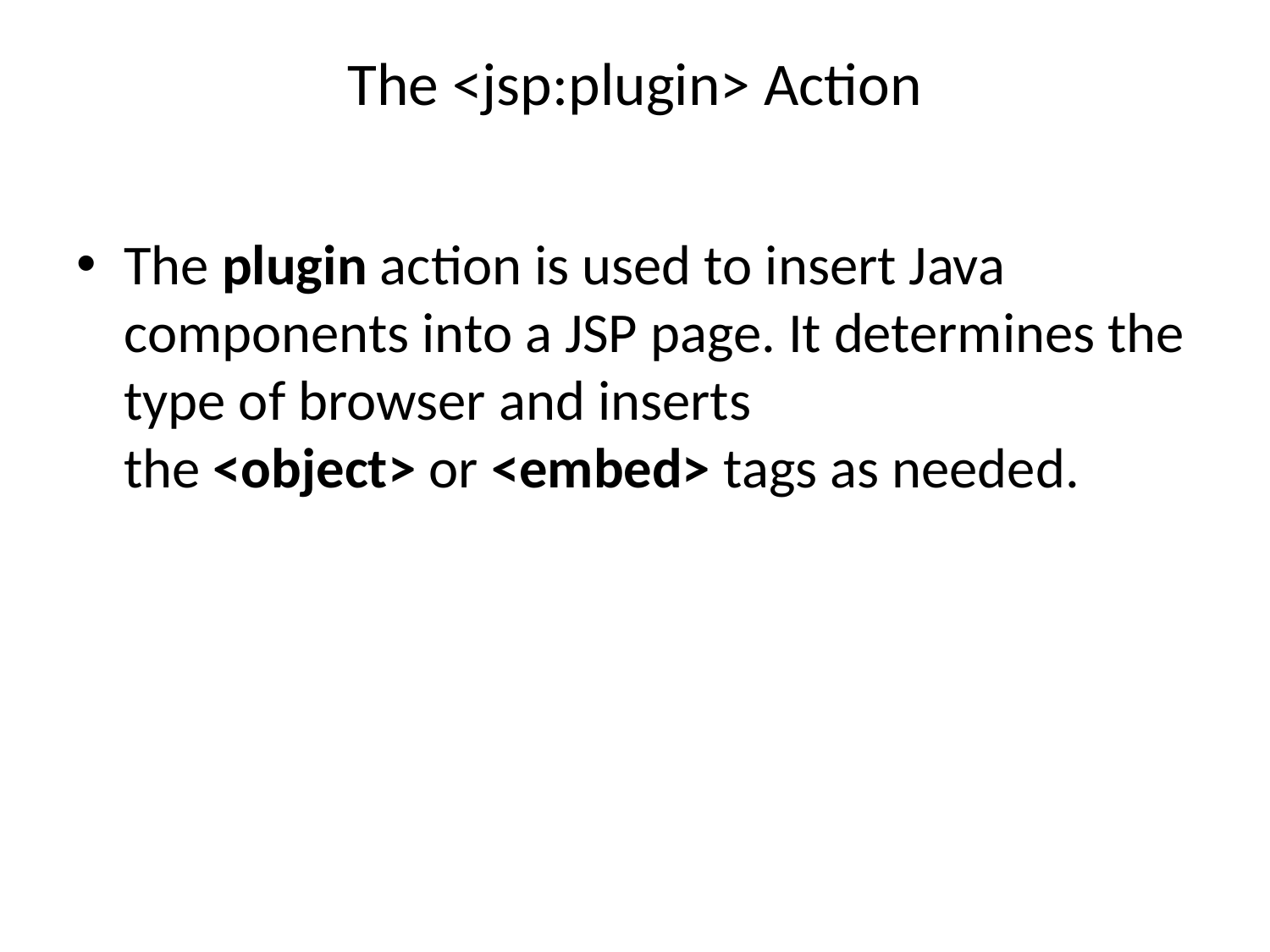

# The <jsp:plugin> Action
The plugin action is used to insert Java components into a JSP page. It determines the type of browser and inserts the <object> or <embed> tags as needed.